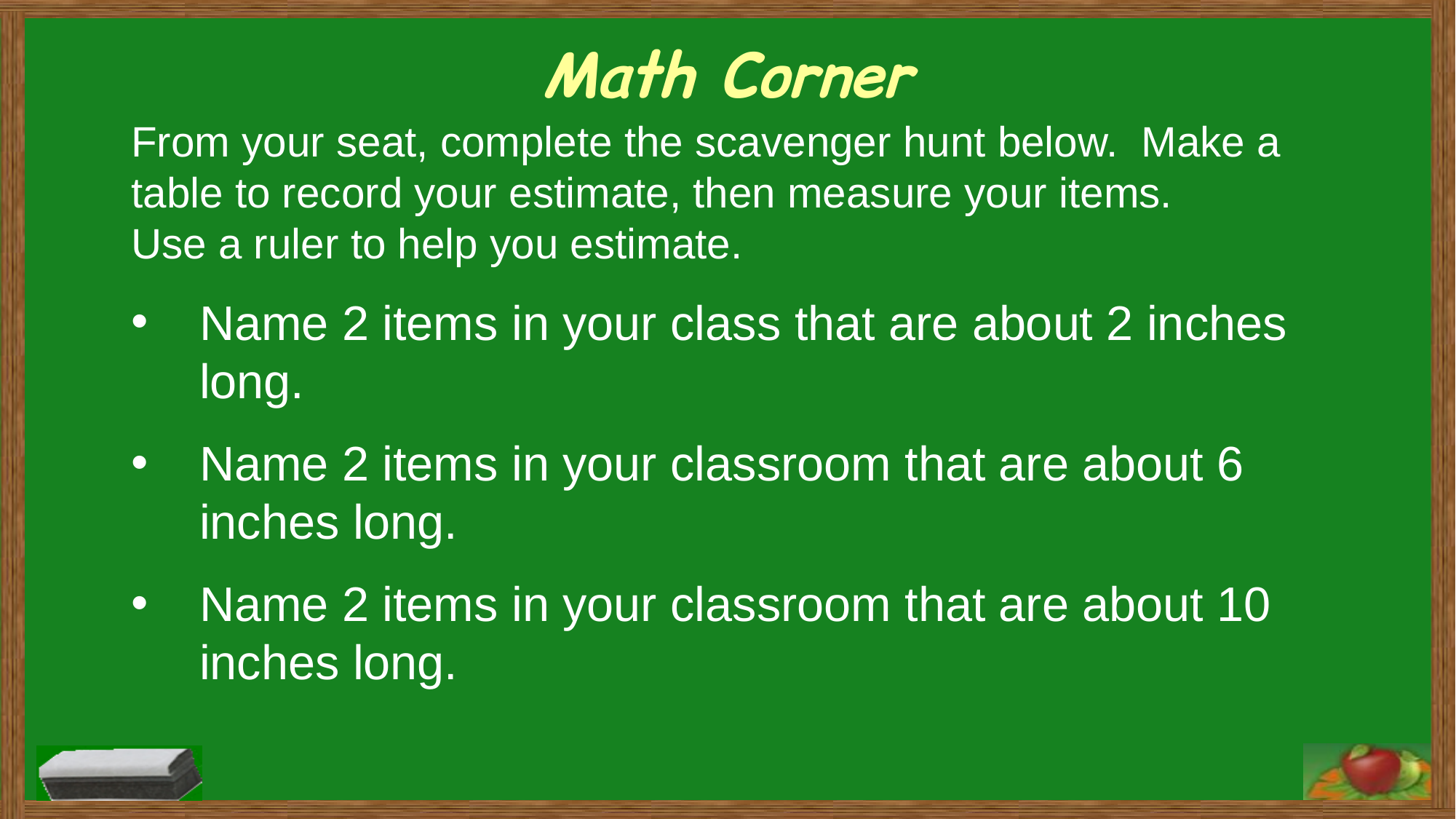

# Math Corner
From your seat, complete the scavenger hunt below.  Make a table to record your estimate, then measure your items.           Use a ruler to help you estimate.
Name 2 items in your class that are about 2 inches long.
Name 2 items in your classroom that are about 6 inches long.
Name 2 items in your classroom that are about 10 inches long.